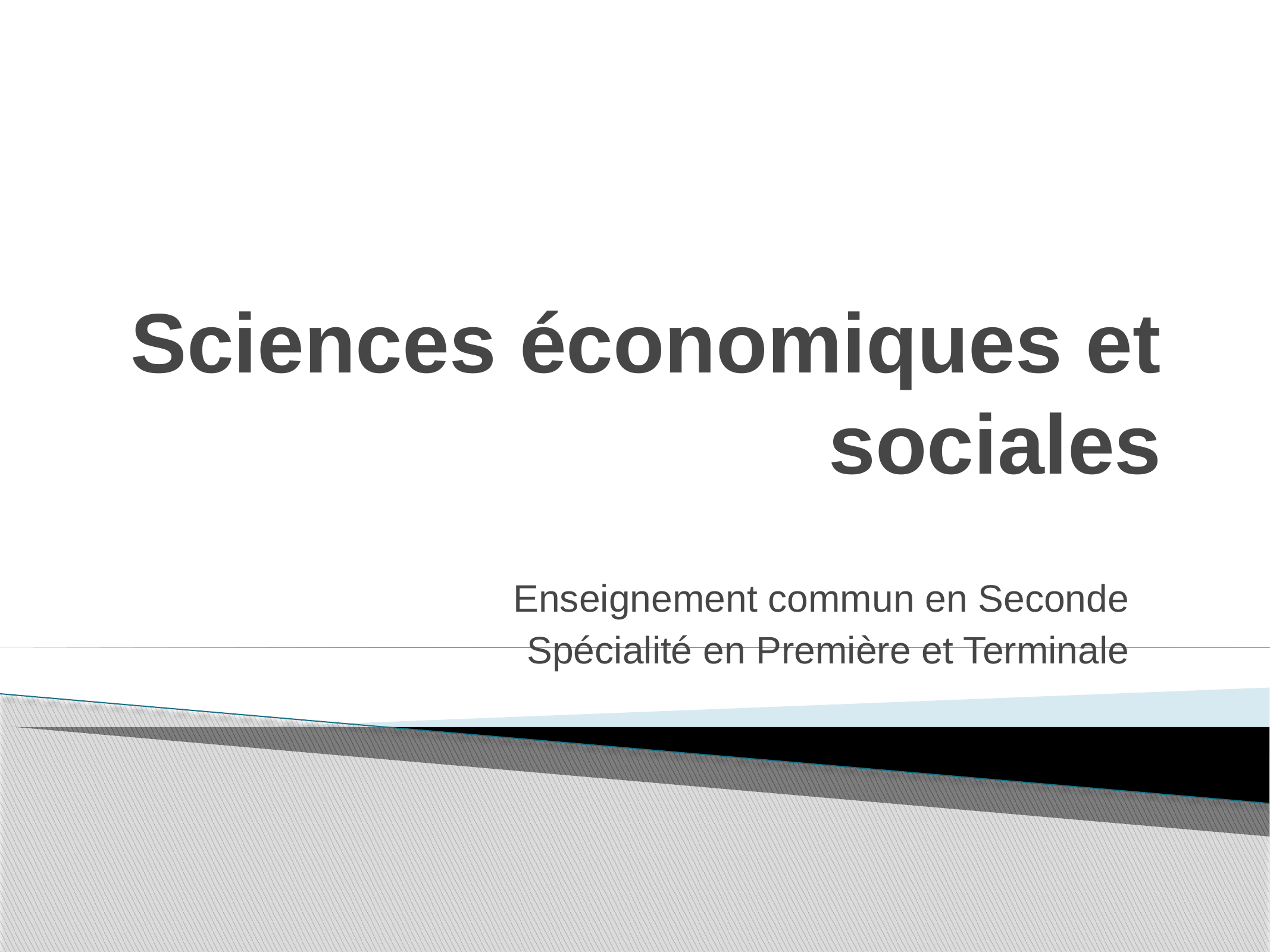

# Sciences économiques et sociales
Enseignement commun en Seconde
Spécialité en Première et Terminale